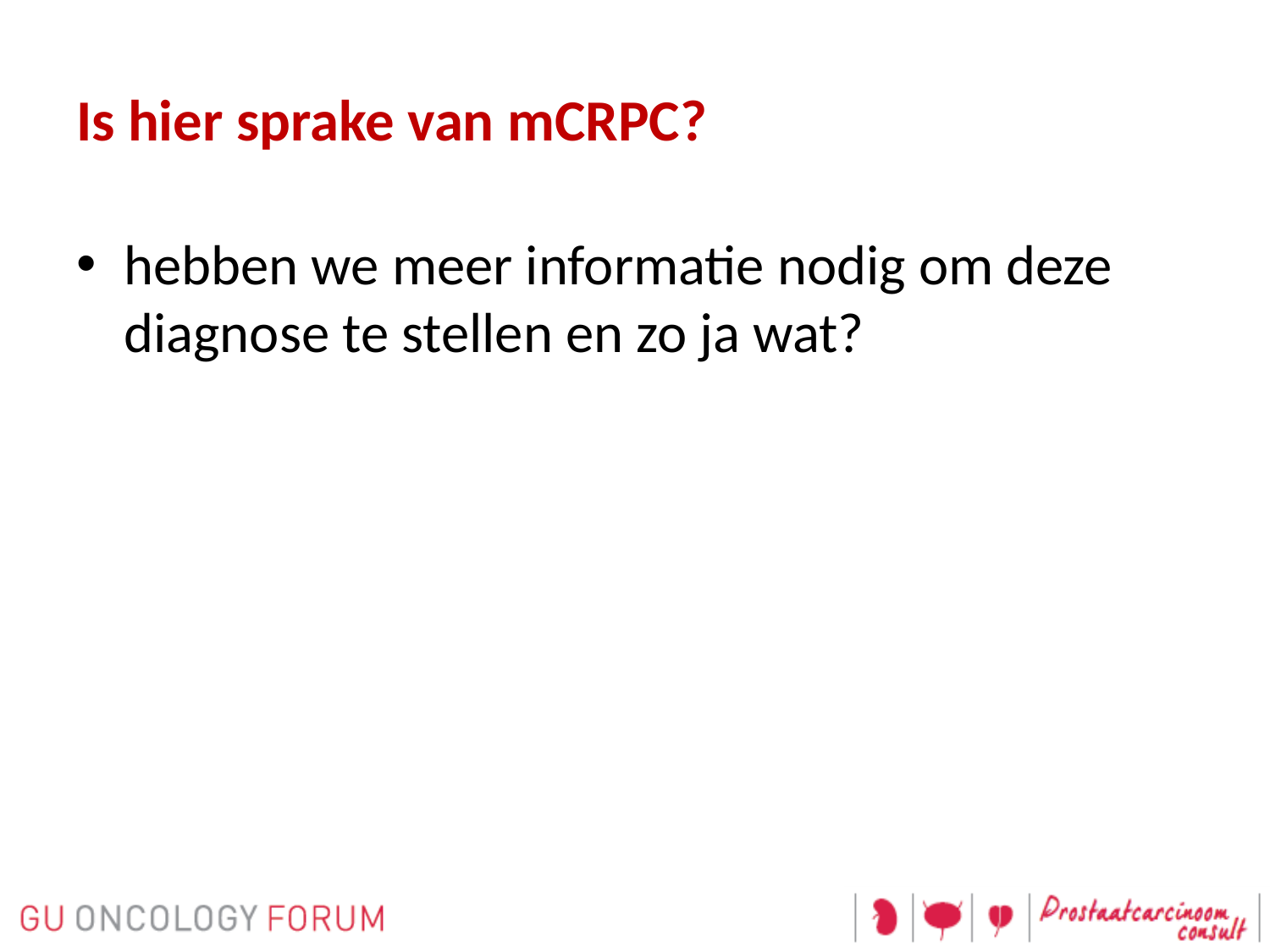

# Is hier sprake van mCRPC?
hebben we meer informatie nodig om deze diagnose te stellen en zo ja wat?